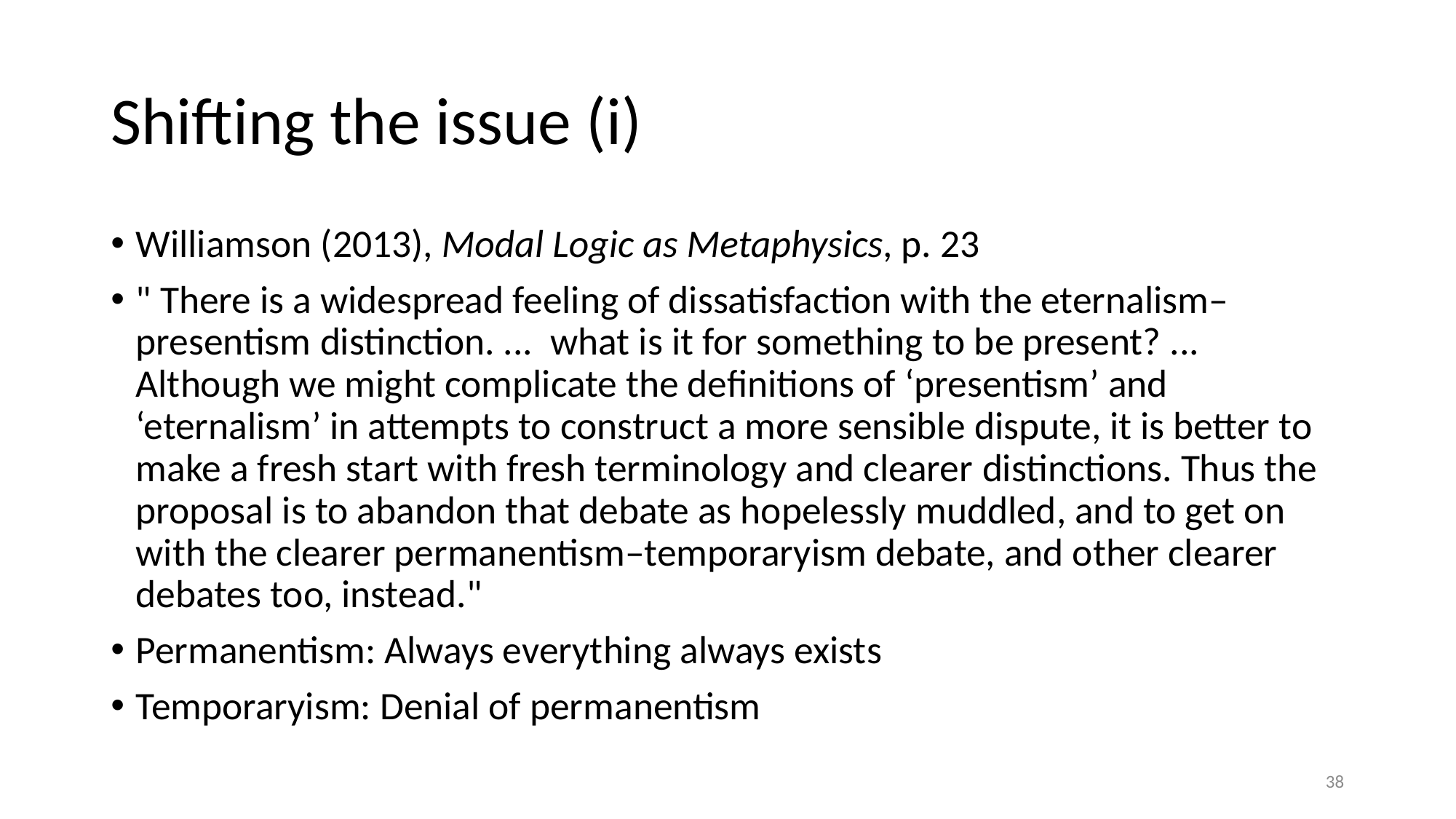

# Shifting the issue (i)
Williamson (2013), Modal Logic as Metaphysics, p. 23
" There is a widespread feeling of dissatisfaction with the eternalism–presentism distinction. ...  what is it for something to be present? ... Although we might complicate the definitions of ‘presentism’ and ‘eternalism’ in attempts to construct a more sensible dispute, it is better to make a fresh start with fresh terminology and clearer distinctions. Thus the proposal is to abandon that debate as hopelessly muddled, and to get on with the clearer permanentism–temporaryism debate, and other clearer debates too, instead."
Permanentism: Always everything always exists
Temporaryism: Denial of permanentism
38